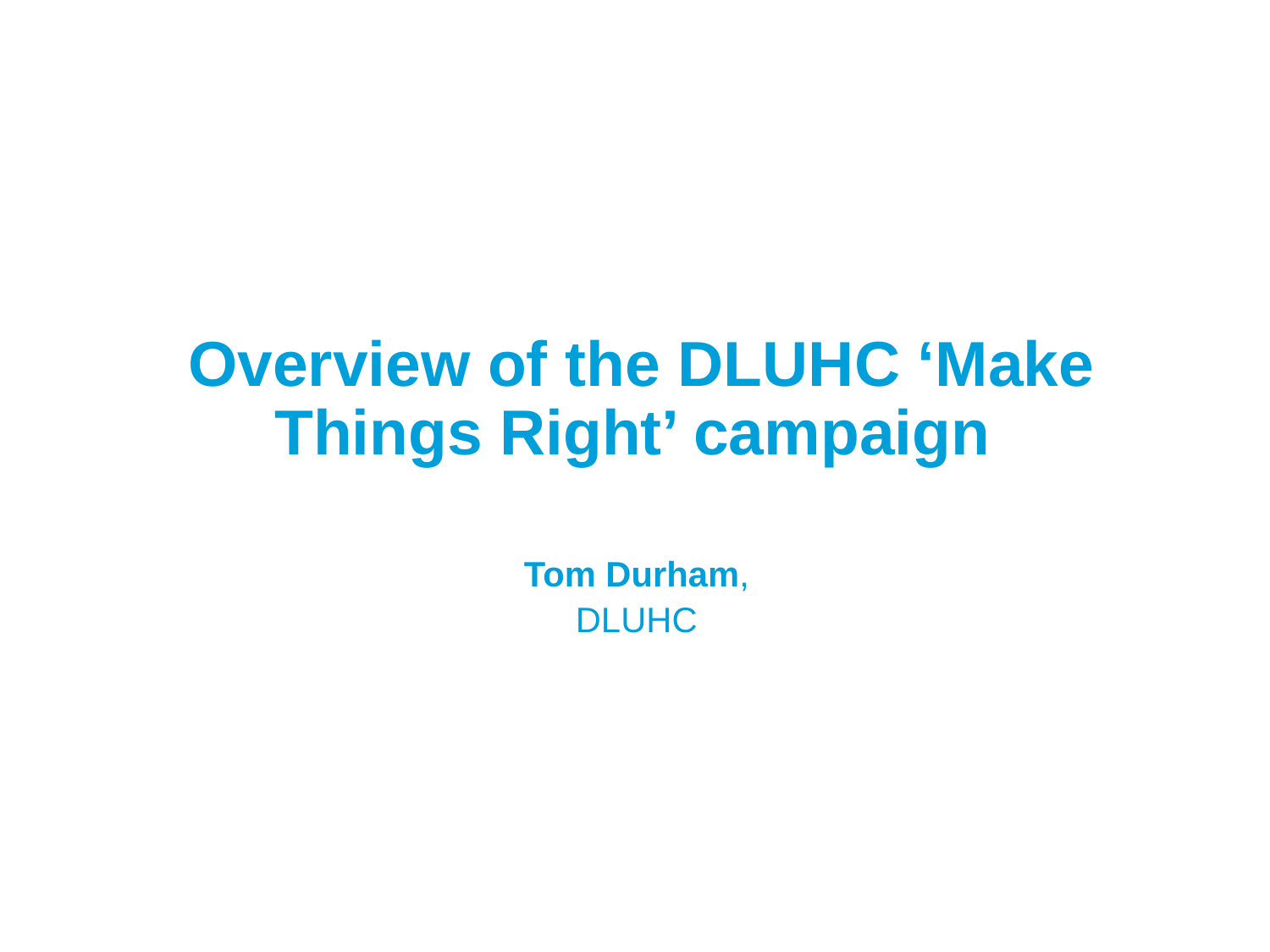

Overview of the DLUHC ‘Make Things Right’ campaign

Tom Durham,
DLUHC